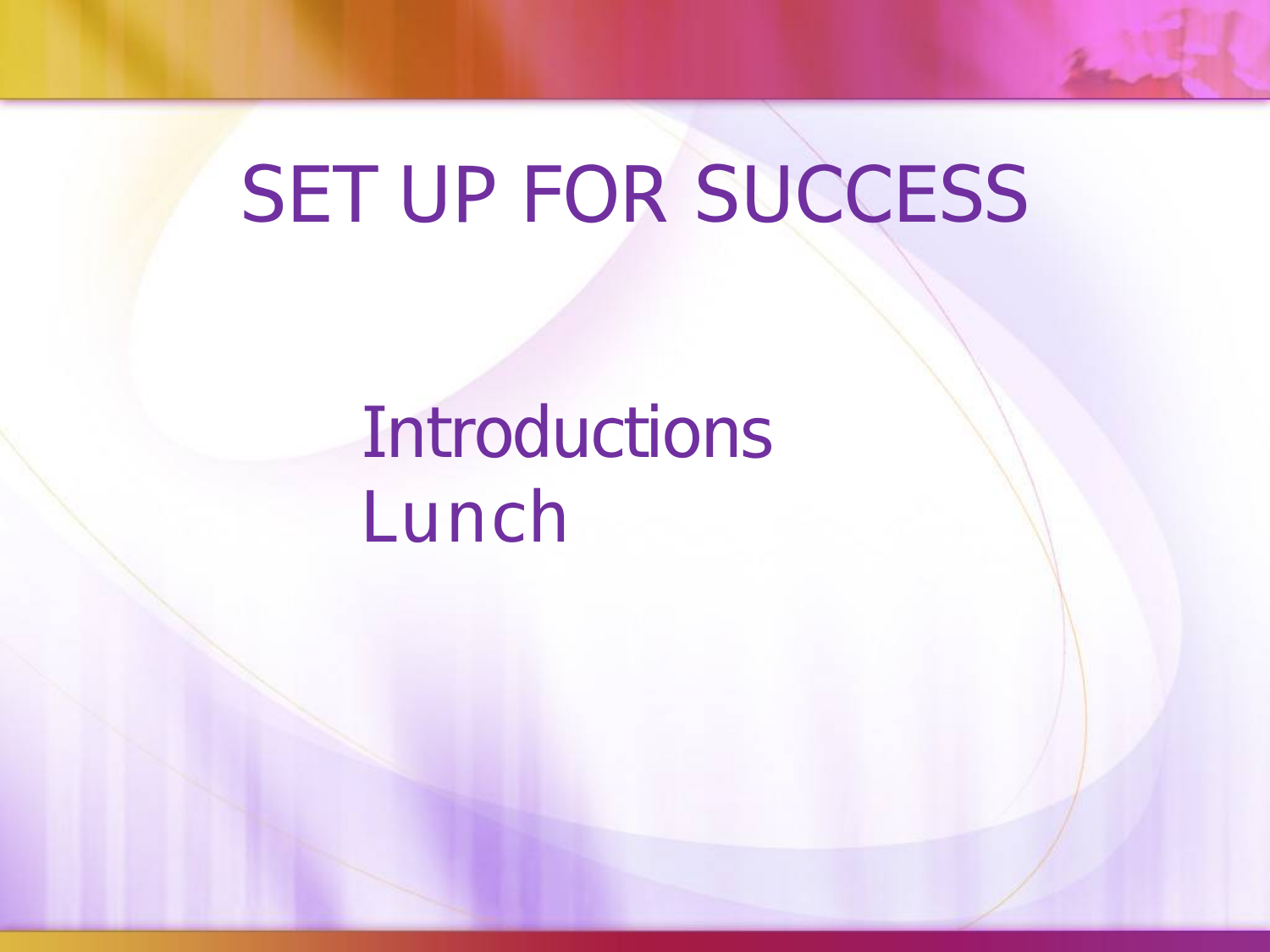

# SET UP FOR SUCCESS
Introductions
Lunch